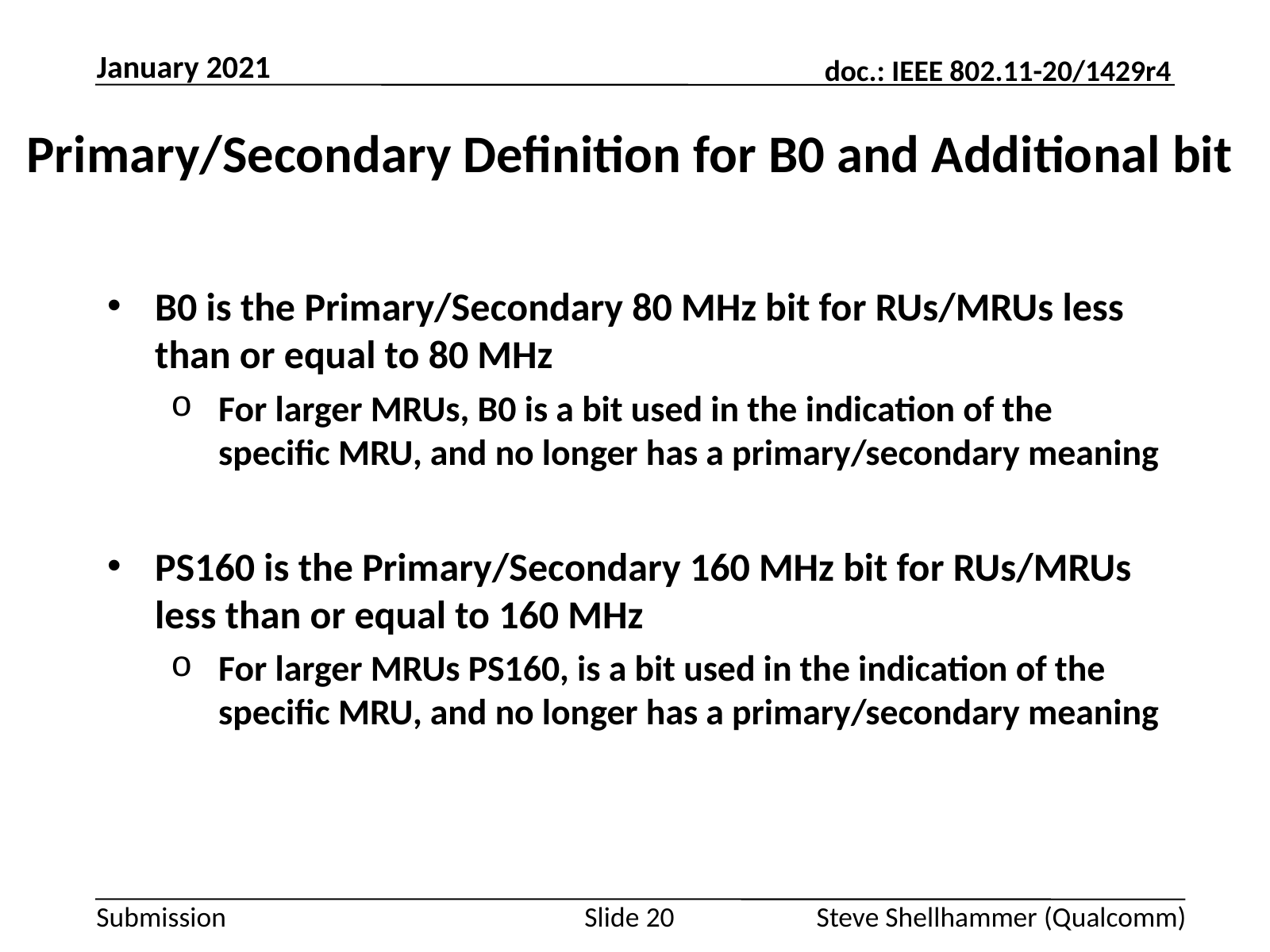

January 2021
# Primary/Secondary Definition for B0 and Additional bit
B0 is the Primary/Secondary 80 MHz bit for RUs/MRUs less than or equal to 80 MHz
For larger MRUs, B0 is a bit used in the indication of the specific MRU, and no longer has a primary/secondary meaning

PS160 is the Primary/Secondary 160 MHz bit for RUs/MRUs less than or equal to 160 MHz
For larger MRUs PS160, is a bit used in the indication of the specific MRU, and no longer has a primary/secondary meaning

Slide 20
Steve Shellhammer (Qualcomm)